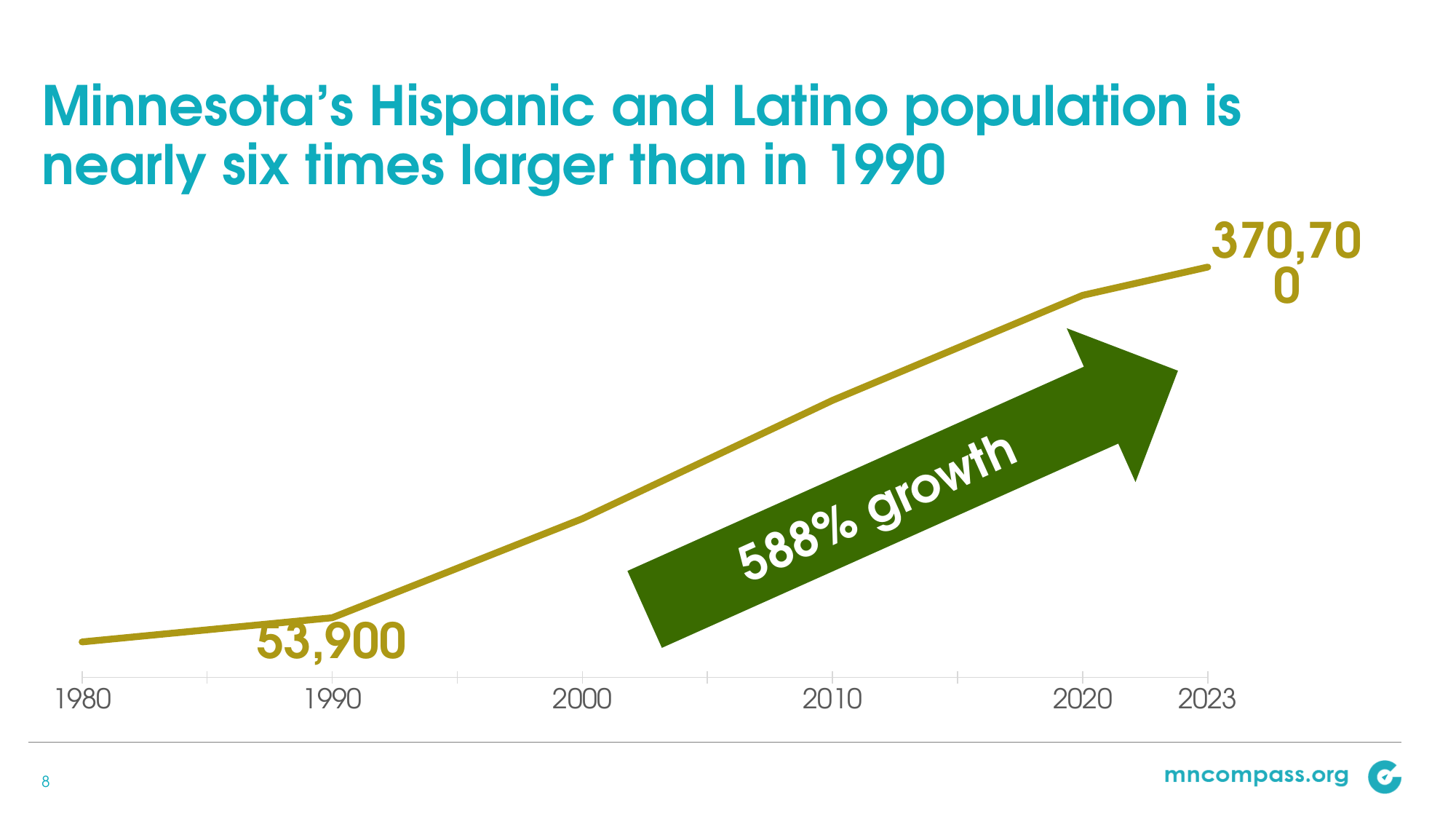

# Minnesota’s Hispanic and Latino population is nearly six times larger than in 1990

### Chart

| Category |  |
|---|---|
| 1980 | 32100.0 |
|  | 43000.0 |
| 1990 | 53900.0 |
|  | 98600.0 |
| 2000 | 143400.0 |
|  | 196800.0 |
| 2010 | 250300.0 |
|  | 297700.0 |
| 2020 | 345200.0 |
| 2023 | 370700.0 |
588% growth
8